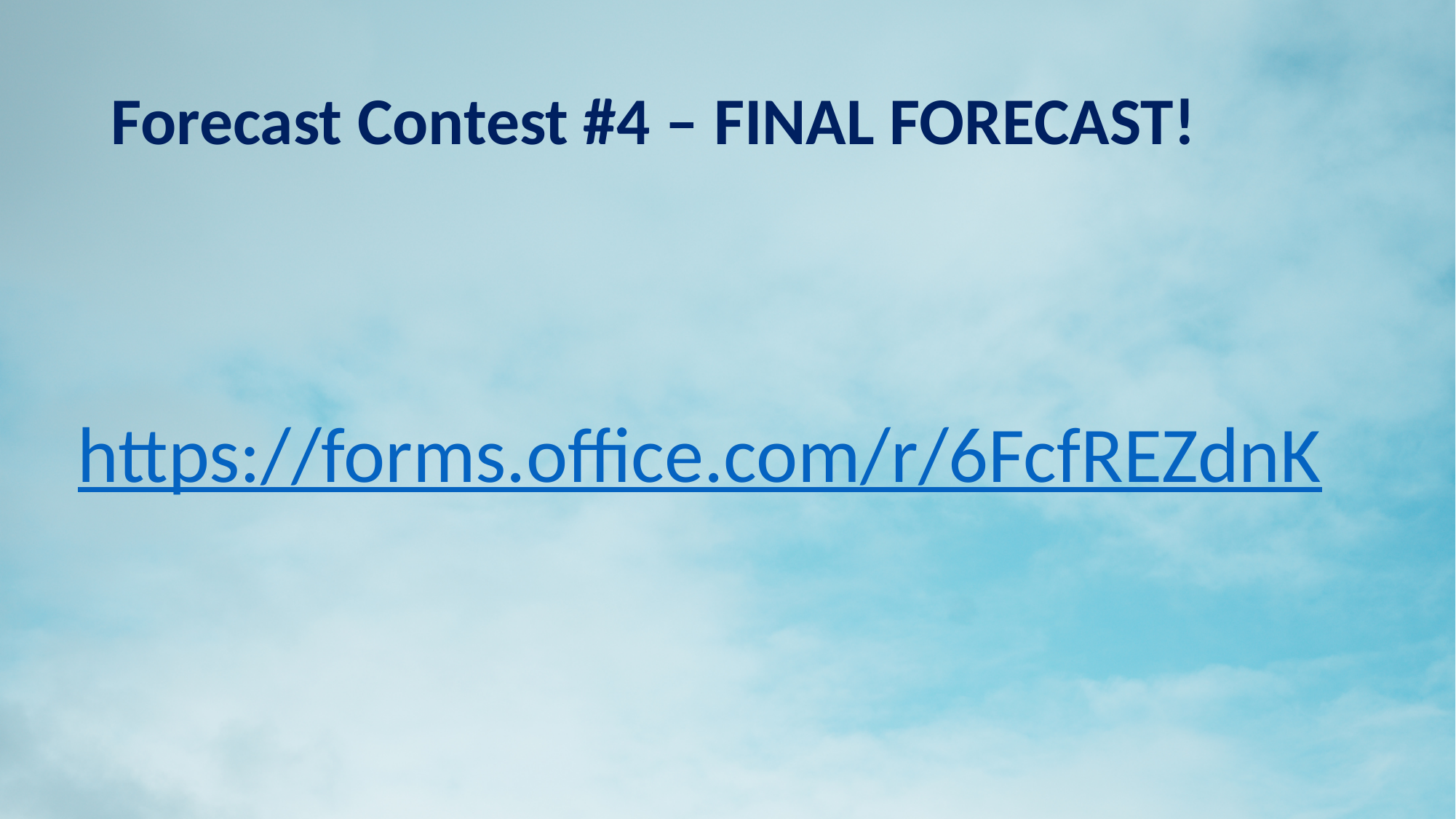

# Forecast Contest #4 – FINAL FORECAST!
https://forms.office.com/r/6FcfREZdnK